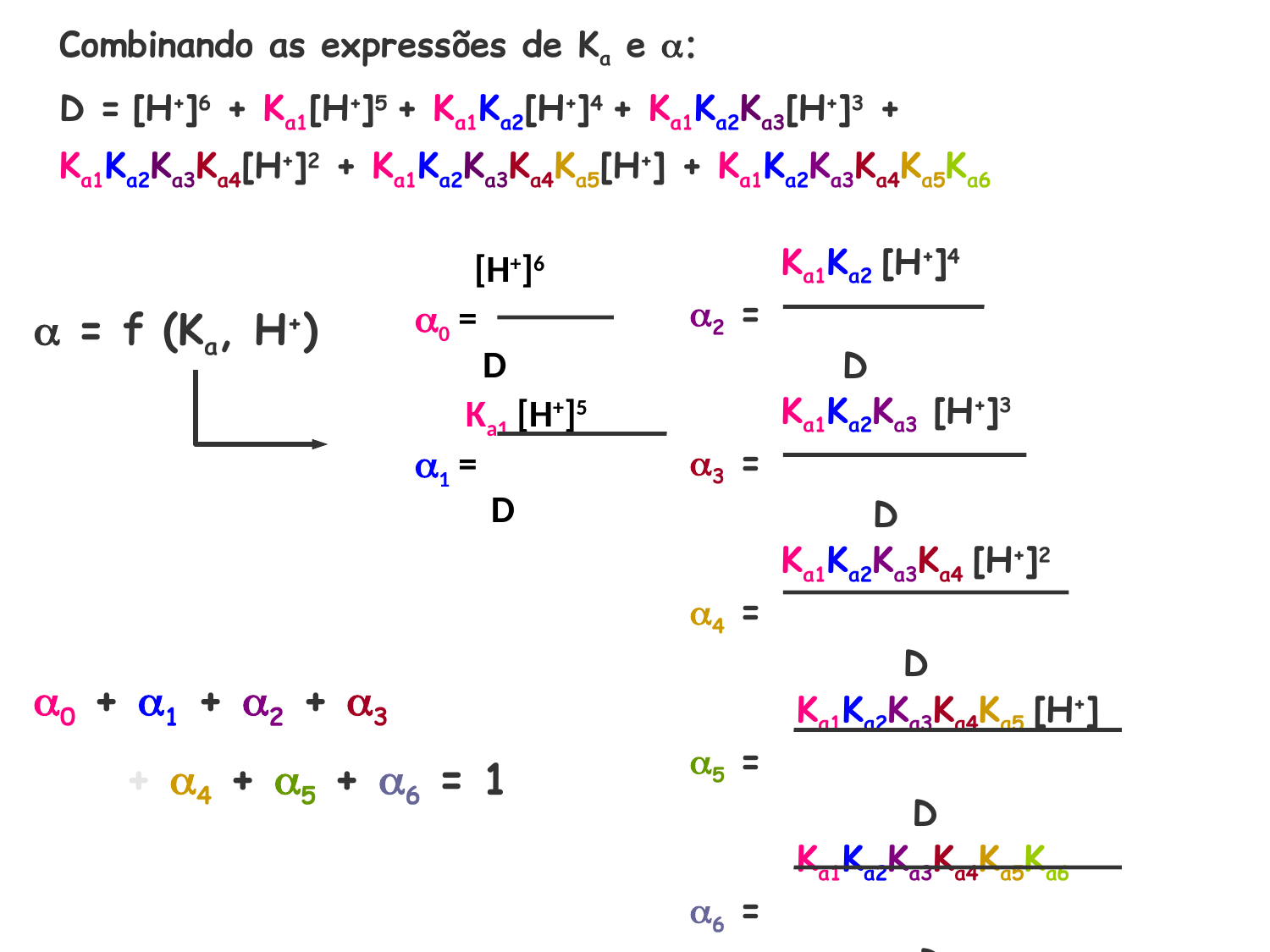

Combinando as expressões de Ka e α:
D = [H+]6 + Ka1[H+]5 + Ka1Ka2[H+]4 + Ka1Ka2Ka3[H+]3 +
Ka1Ka2Ka3Ka4[H+]2 + Ka1Ka2Ka3Ka4Ka5[H+] + Ka1Ka2Ka3Ka4Ka5Ka6
      Ka1Ka2 [H+]4
α2 =
          D
      Ka1Ka2Ka3 [H+]3
α3 =
            D
      Ka1Ka2Ka3Ka4 [H+]2
α4 =
              D
       Ka1Ka2Ka3Ka4Ka5 [H+]
α5 =
               D
       Ka1Ka2Ka3Ka4Ka5Ka6
α6 =
               D
       [H+]6
α0 =
        D
      Ka1 [H+]5
α1 =
         D
α = f (Ka, H+)

α0 + α1 + α2 + α3
     + α4 + α5 + α6 = 1